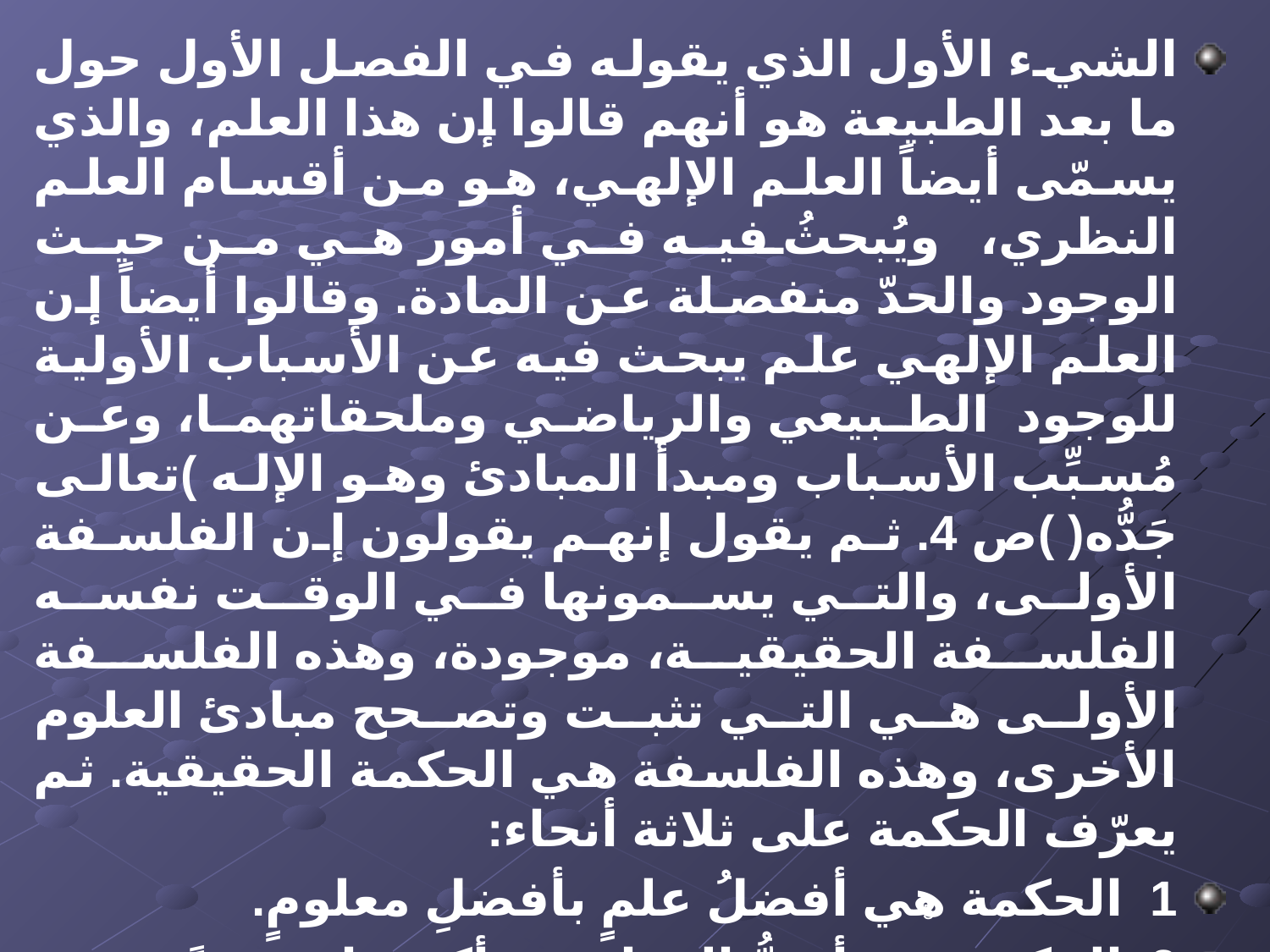

الشيء الأول الذي يقوله في الفصل الأول حول ما بعد الطبيعة هو أنهم قالوا إن هذا العلم، والذي يسمّى أيضاً العلم الإلهي، هو من أقسام العلم النظري، ويُبحثُ فيه في أمور هي من حيث الوجود والحدّ منفصلة عن المادة. وقالوا أيضاً إن العلم الإلهي علم يبحث فيه عن الأسباب الأولية للوجود  الطبيعي والرياضي وملحقاتهما، وعن مُسبِّب الأسباب ومبدأ المبادئ وهو الإله )تعالى جَدُّه( )ص 4. ثم يقول إنهم يقولون إن الفلسفة الأولى، والتي يسمونها في الوقت نفسه الفلسفة الحقيقية، موجودة، وهذه الفلسفة الأولى هي التي تثبت وتصحح مبادئ العلوم الأخرى، وهذه الفلسفة هي الحكمة الحقيقية. ثم يعرّف الحكمة على ثلاثة أنحاء:
1  الحكمة هي أفضلُ علمٍ بأفضلِ معلومٍ.
2  الحكمة هي أصحُّ المعارف وأكثرها يقينيةً.
3  الحكمة عبارة عن العلم بالأسباب الأولية لكل شيءالكل(.
5